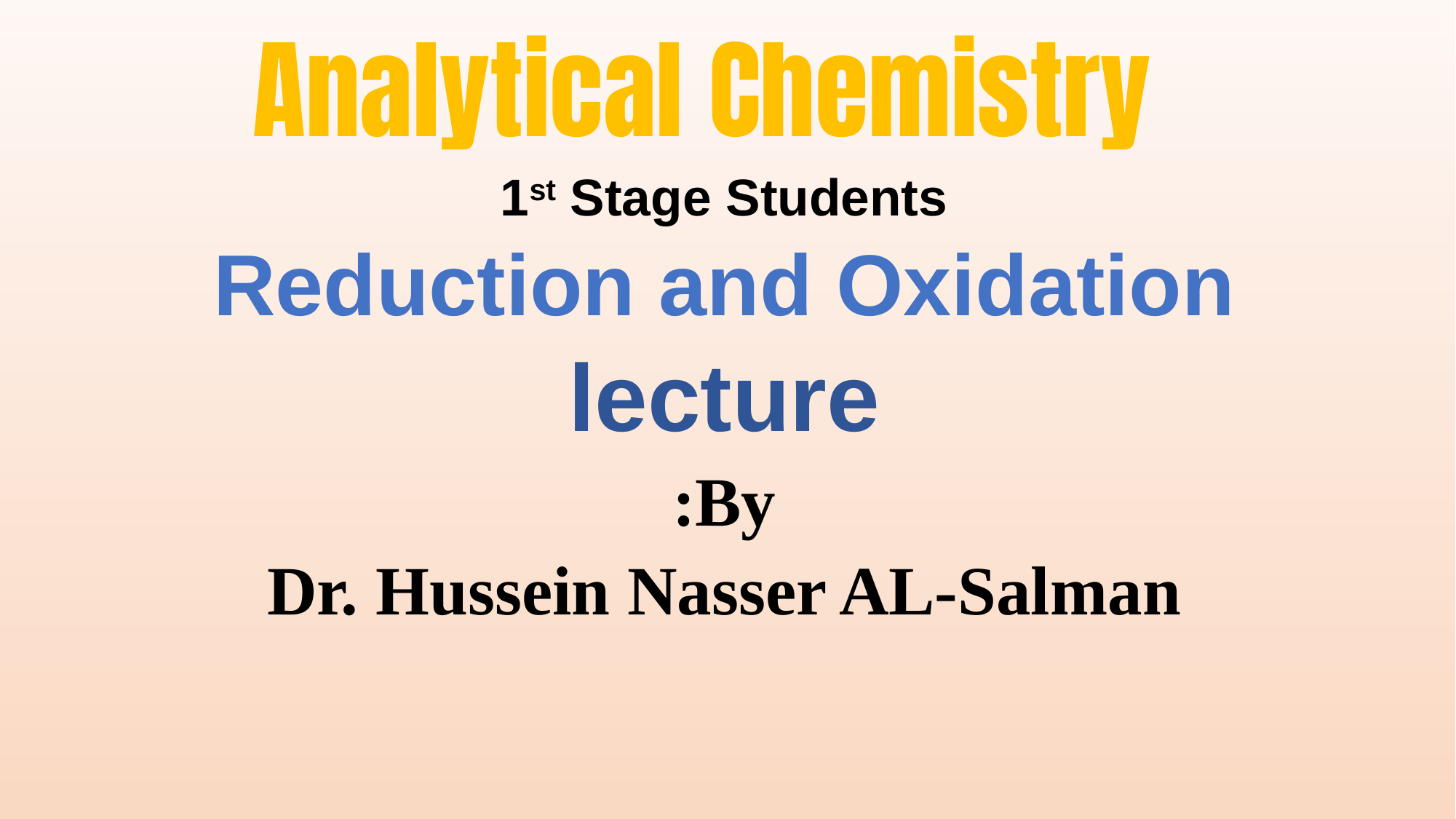

# Analytical Chemistry
1st Stage Students
Reduction and Oxidation
lecture
By:
Dr. Hussein Nasser AL-Salman